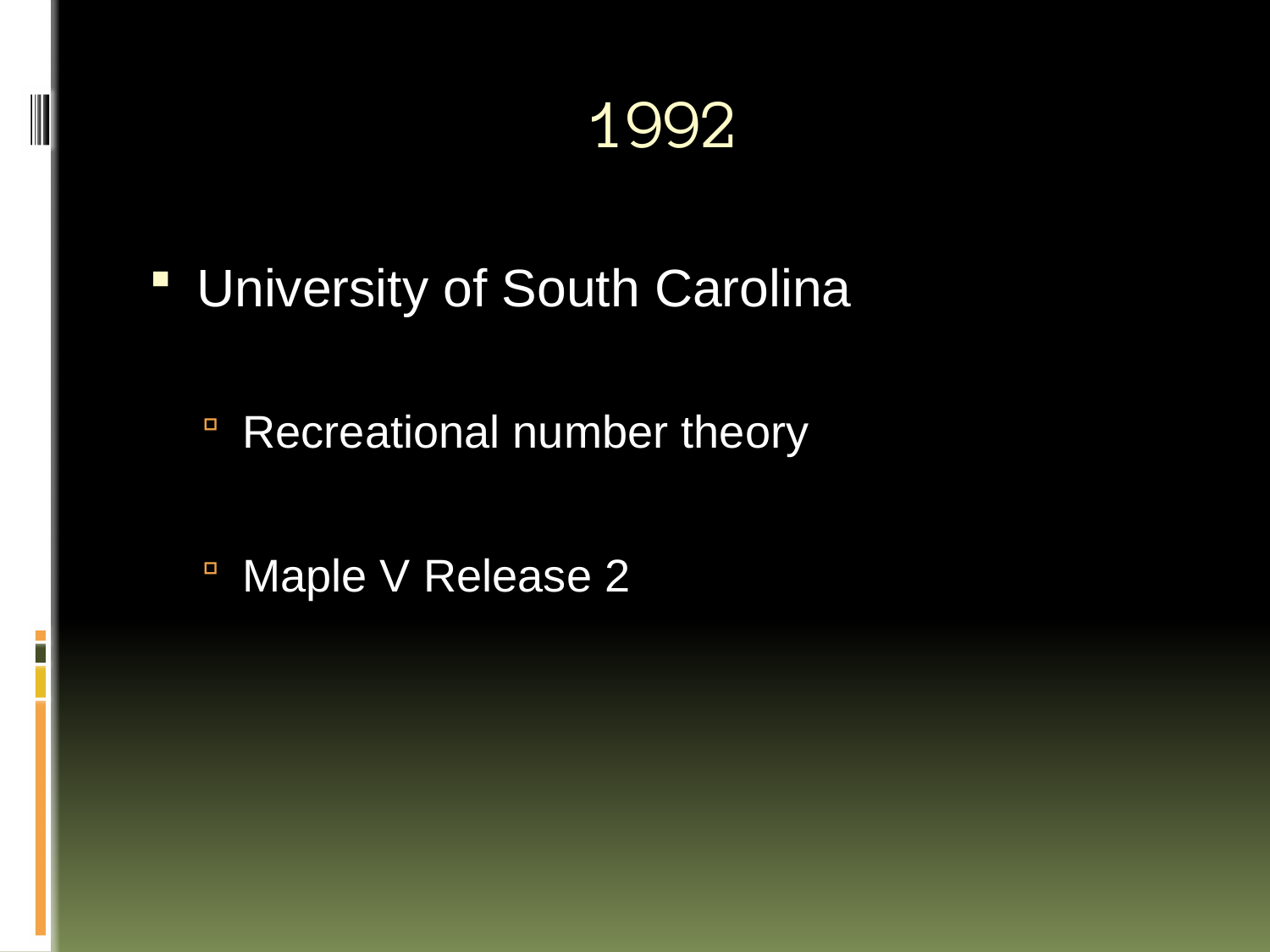

# 1992
University of South Carolina

Recreational number theory

Maple V Release 2